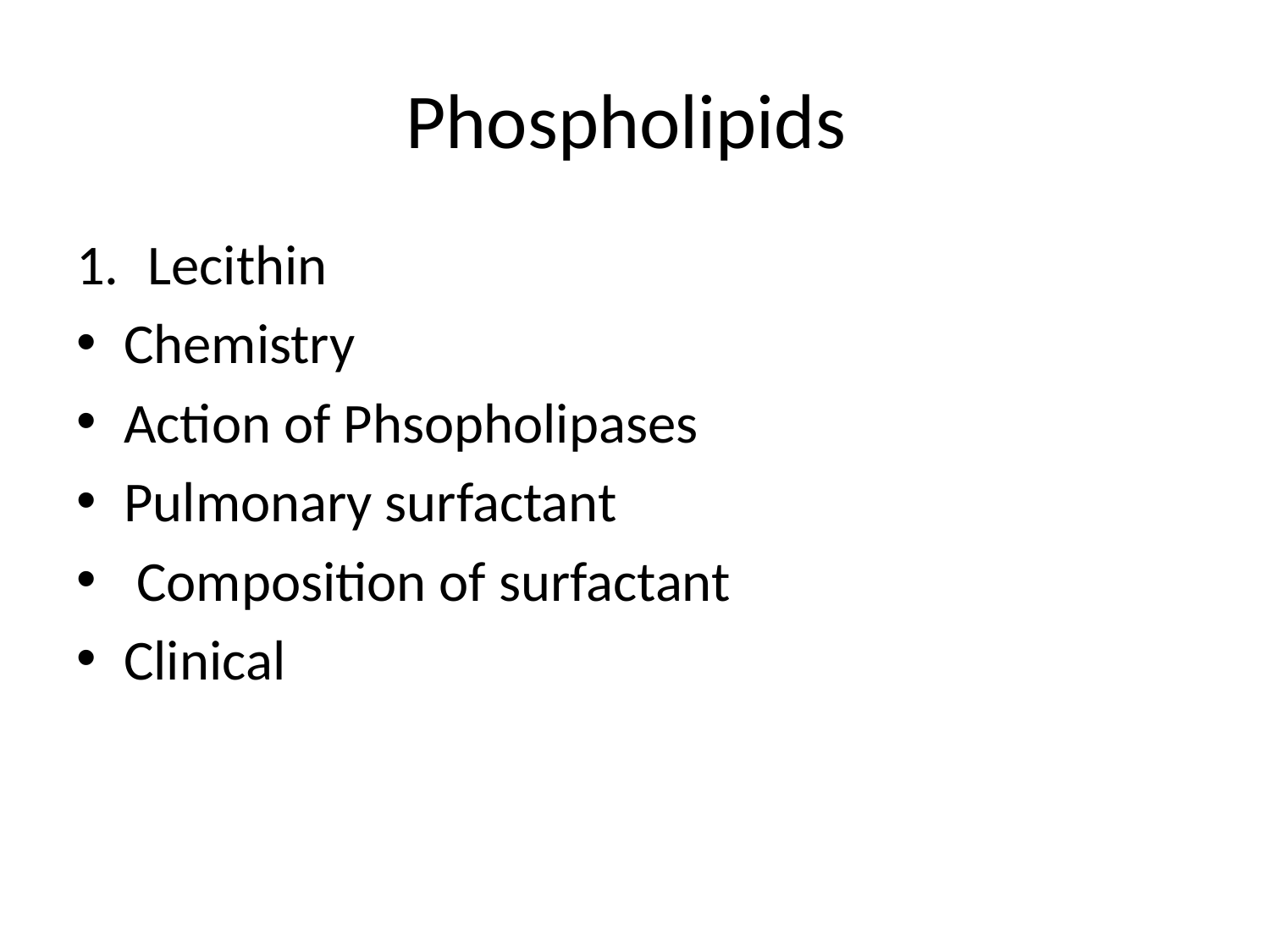

# Phospholipids
Lecithin
Chemistry
Action of Phsopholipases
Pulmonary surfactant
 Composition of surfactant
Clinical